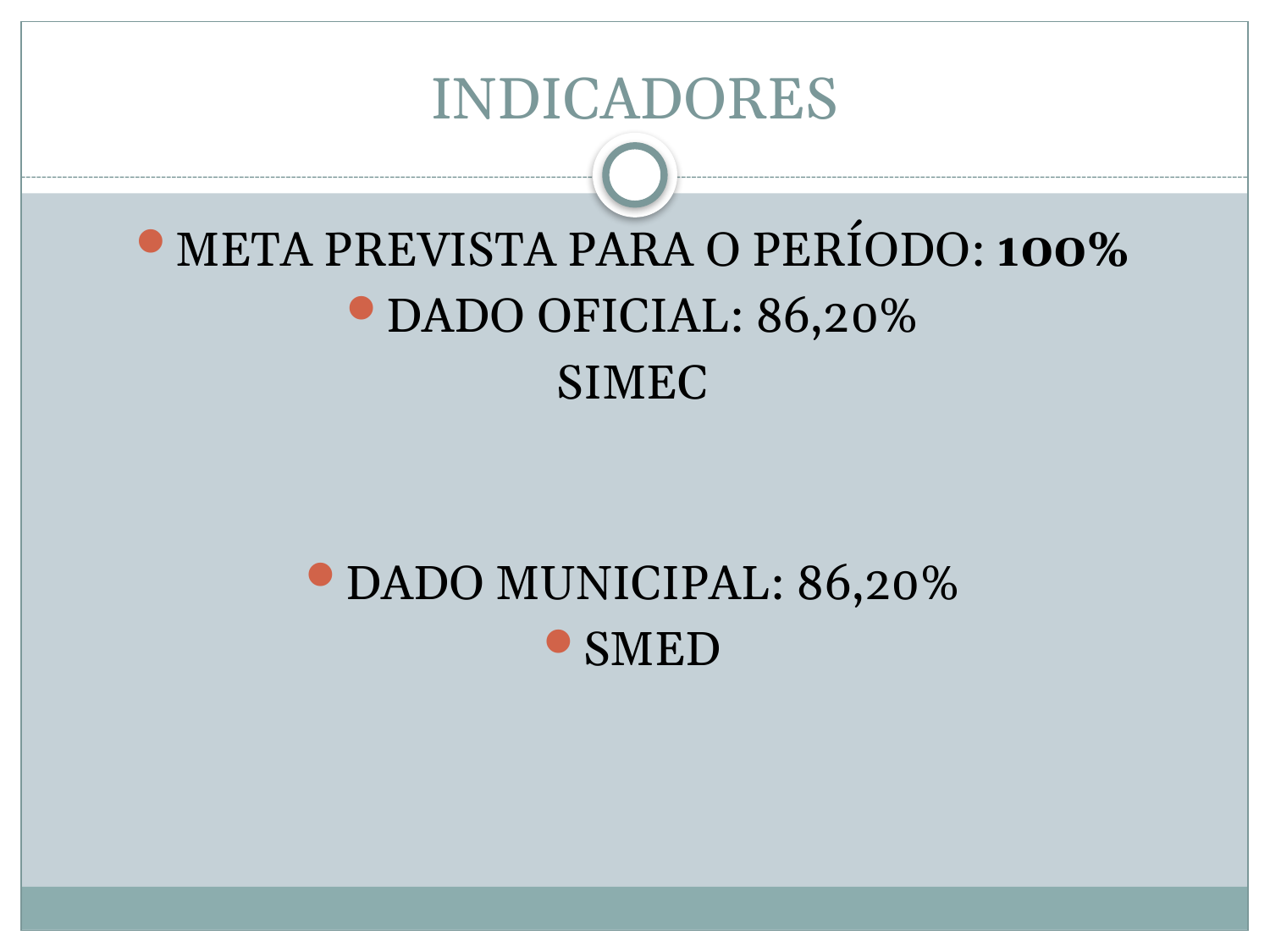

# INDICADORES
META PREVISTA PARA O PERÍODO: 100%
DADO OFICIAL: 86,20%
SIMEC

DADO MUNICIPAL: 86,20%
SMED